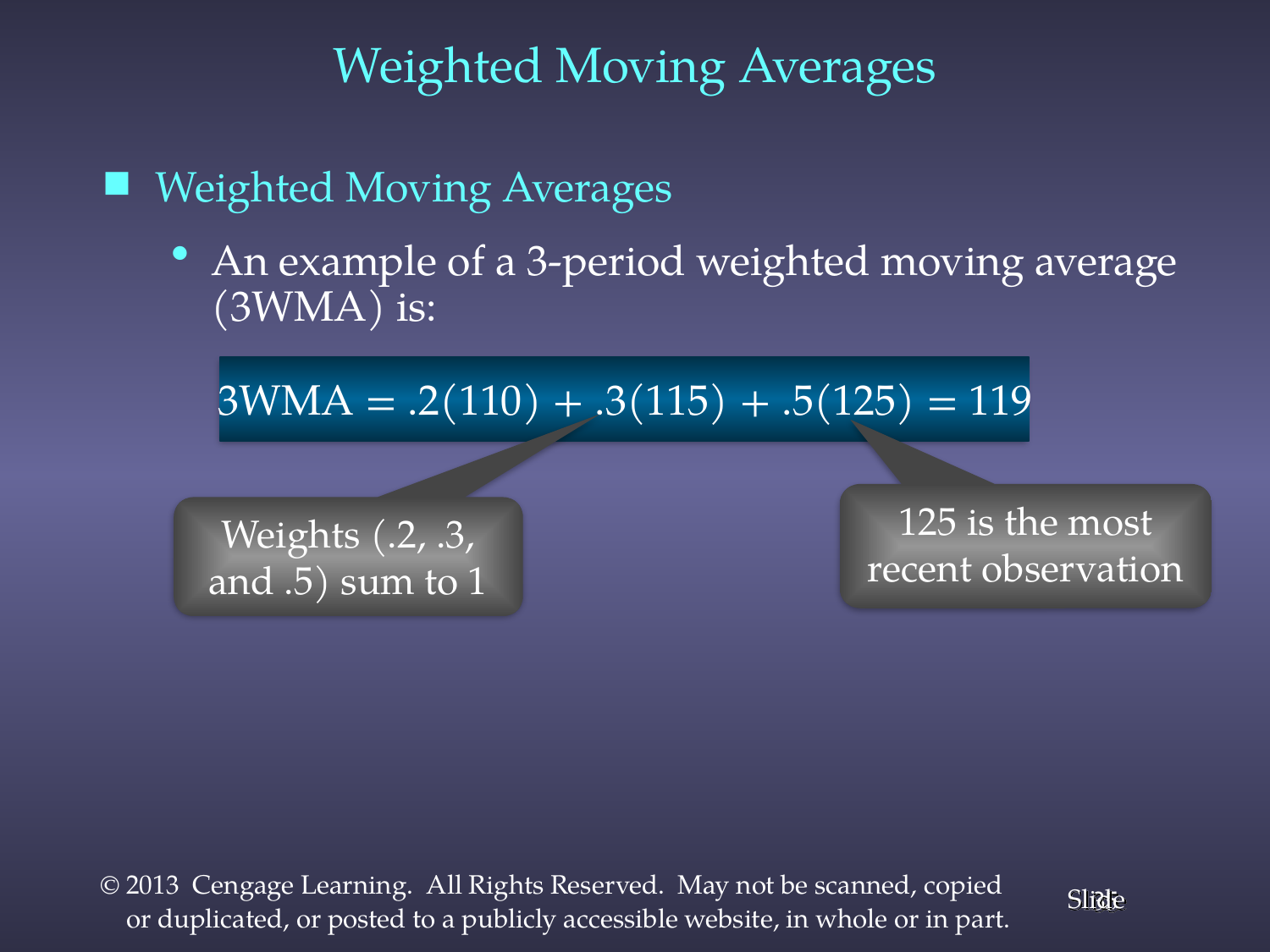

Weighted Moving Averages
Weighted Moving Averages
An example of a 3-period weighted moving average (3WMA) is:

3WMA = .2(110) + .3(115) + .5(125) = 119
125 is the most recent observation
Weights (.2, .3,
and .5) sum to 1